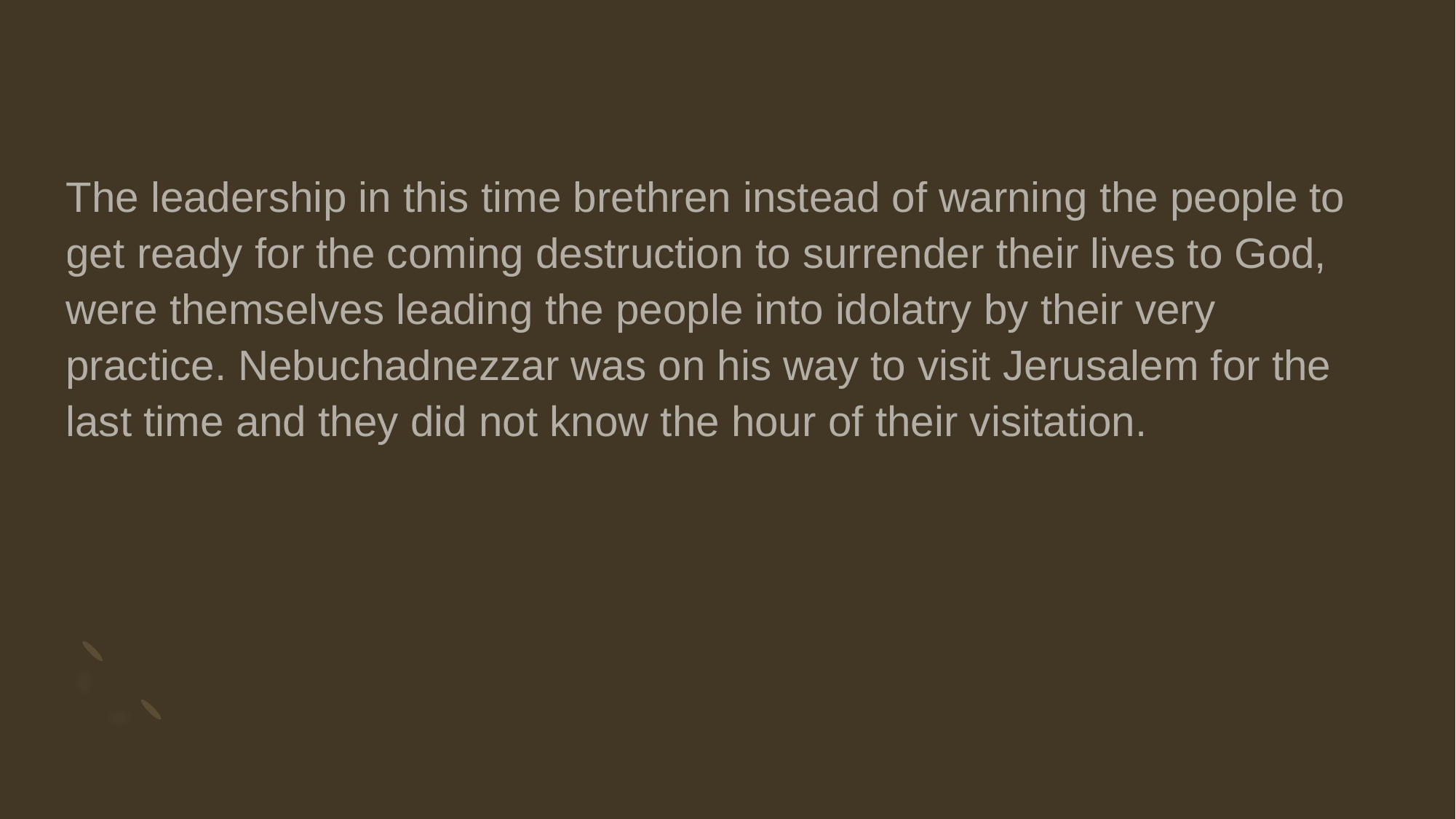

The leadership in this time brethren instead of warning the people to get ready for the coming destruction to surrender their lives to God, were themselves leading the people into idolatry by their very practice. Nebuchadnezzar was on his way to visit Jerusalem for the last time and they did not know the hour of their visitation.